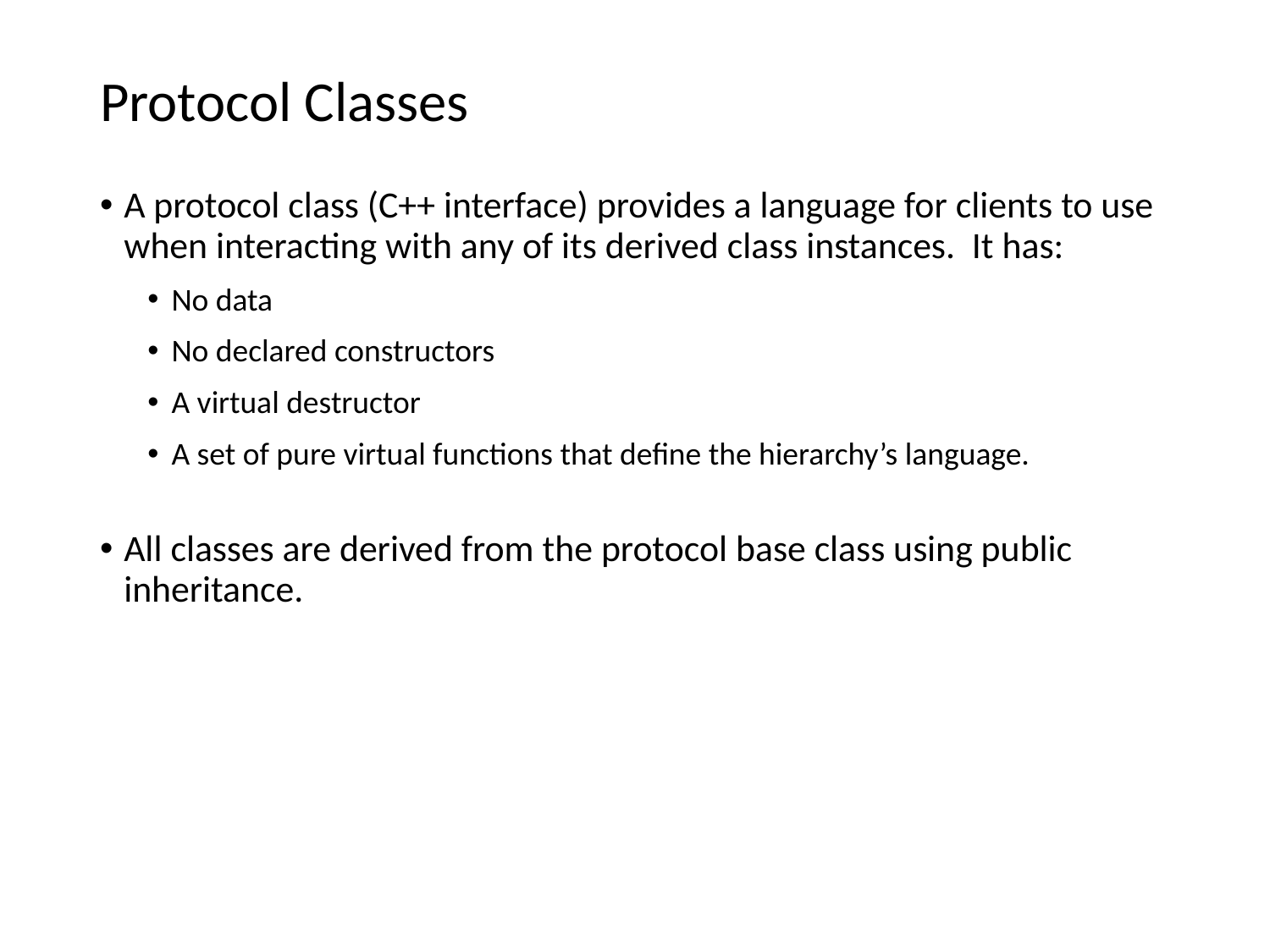

# Protocol Classes
A protocol class (C++ interface) provides a language for clients to use when interacting with any of its derived class instances.  It has:
No data
No declared constructors
A virtual destructor
A set of pure virtual functions that define the hierarchy’s language.
All classes are derived from the protocol base class using public inheritance.